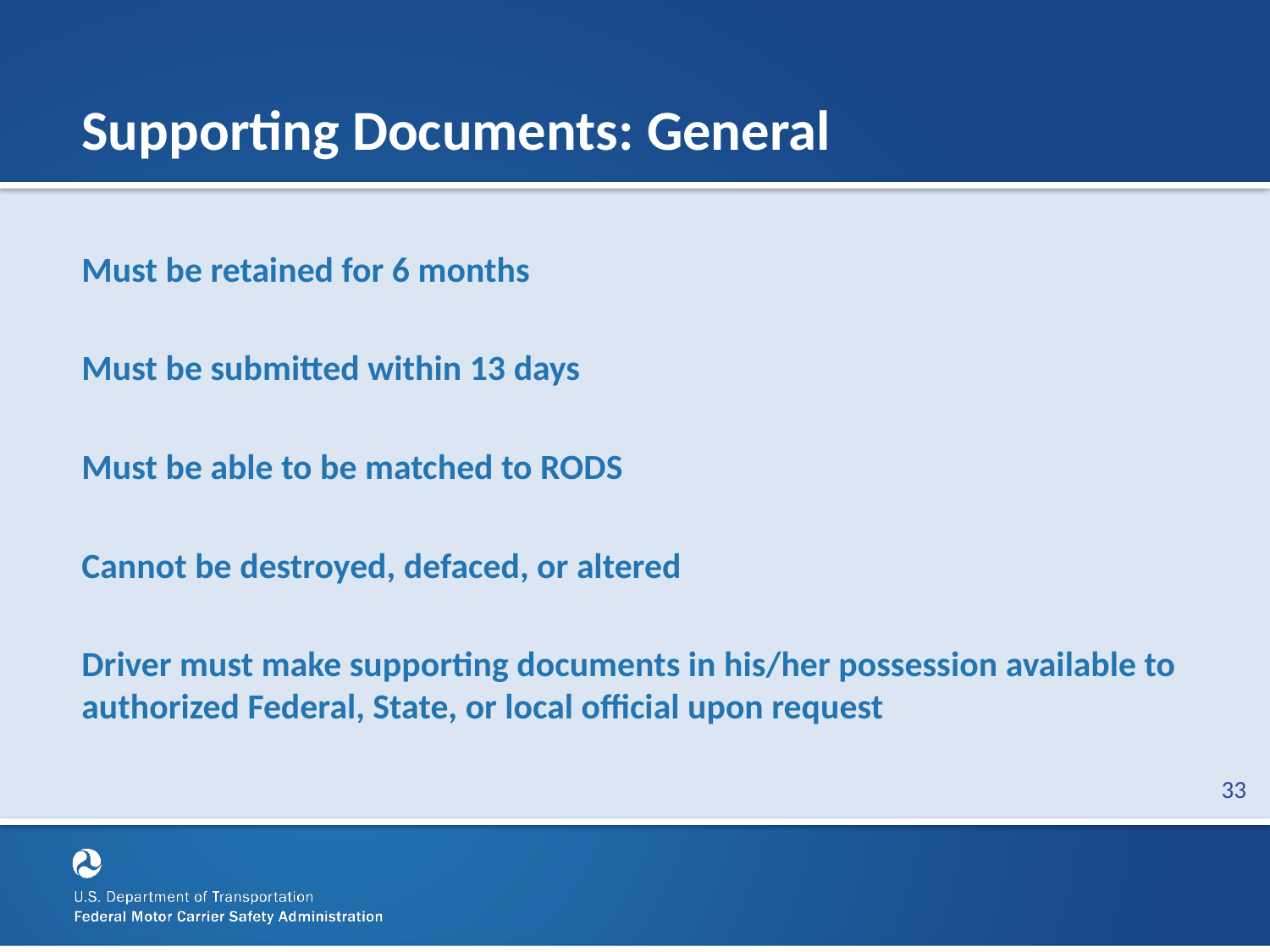

# Supporting Documents: General
Must be retained for 6 months

Must be submitted within 13 days

Must be able to be matched to RODS

Cannot be destroyed, defaced, or altered

Driver must make supporting documents in his/her possession available to authorized Federal, State, or local official upon request